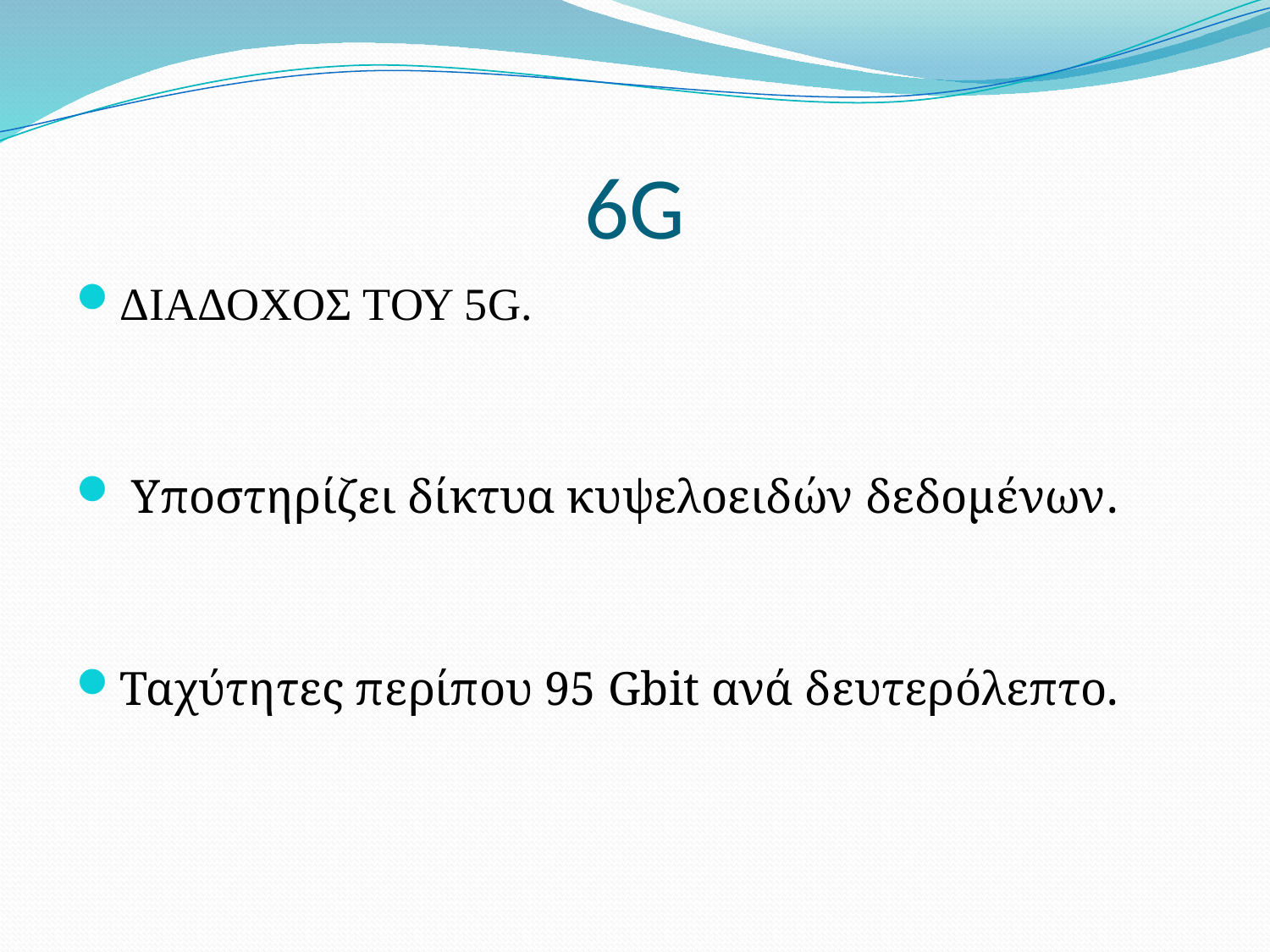

# 6G
ΔΙΑΔΟΧΟΣ ΤΟΥ 5G.

 Yποστηρίζει δίκτυα κυψελοειδών δεδομένων.

Ταχύτητες περίπου 95 Gbit ανά δευτερόλεπτο.